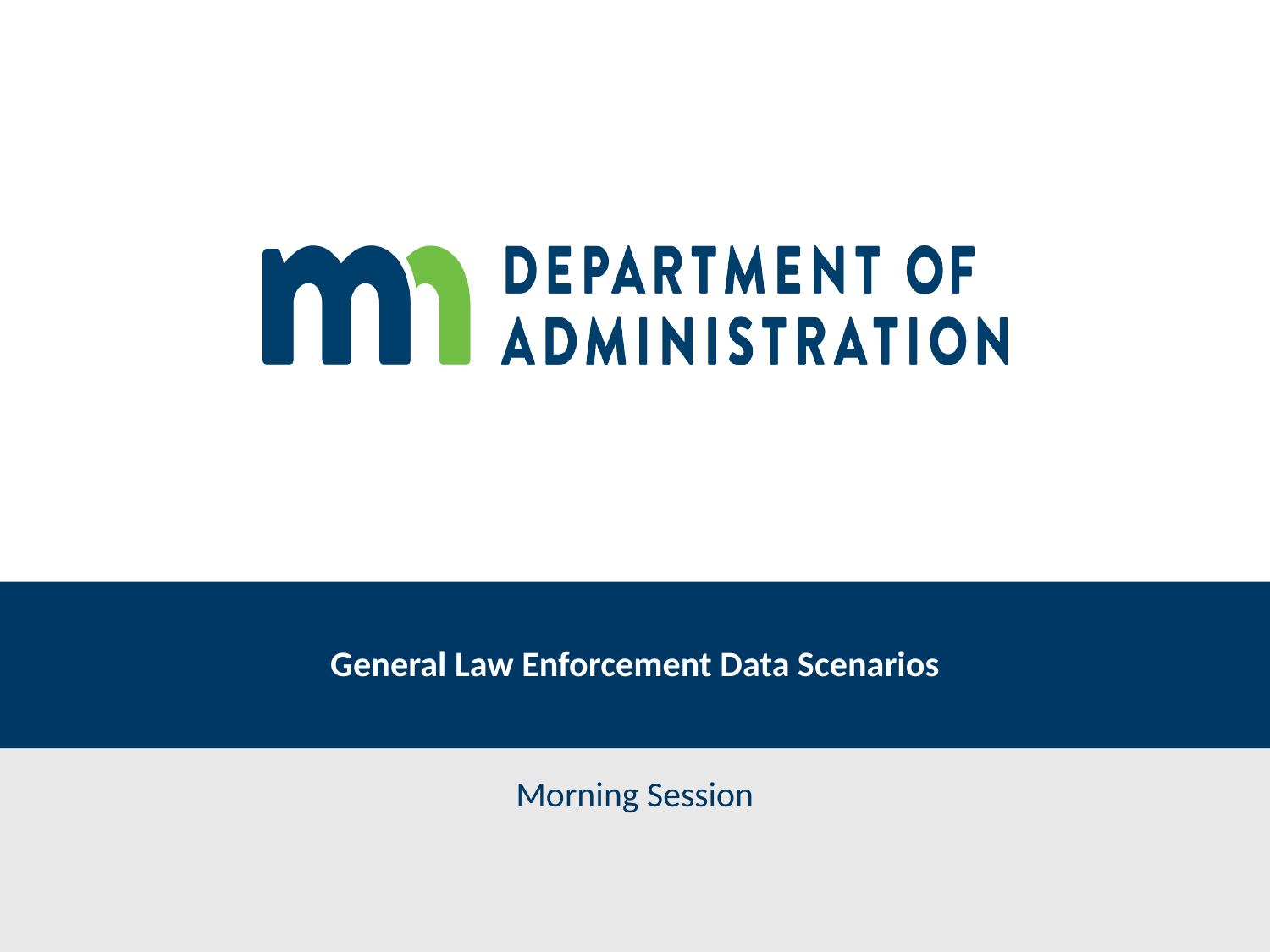

# General Law Enforcement Data Scenarios
Morning Session